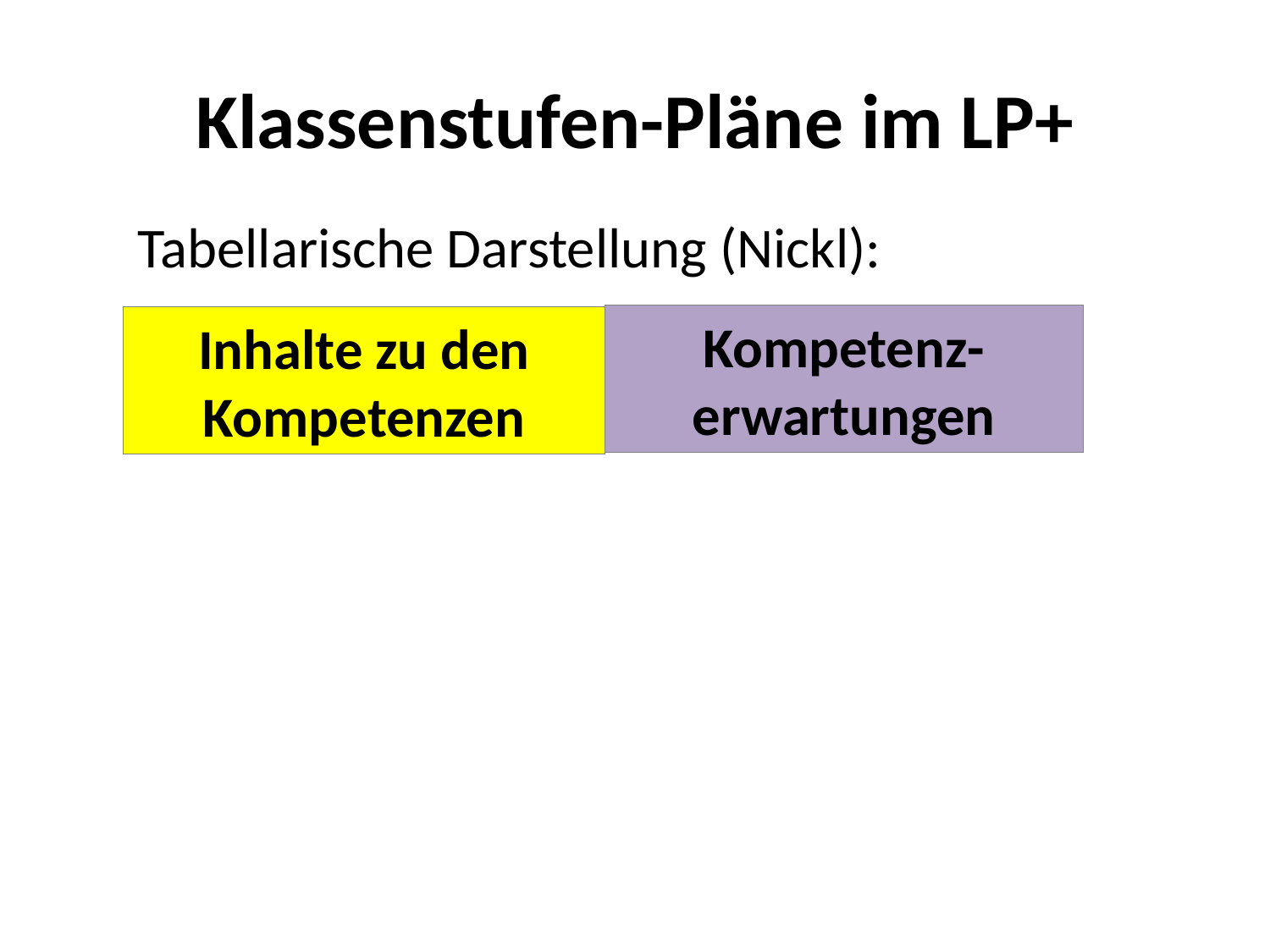

# Klassenstufen-Pläne im LP+
Tabellarische Darstellung (Nickl):
Kompetenz-erwartungen
Inhalte zu den
Kompetenzen